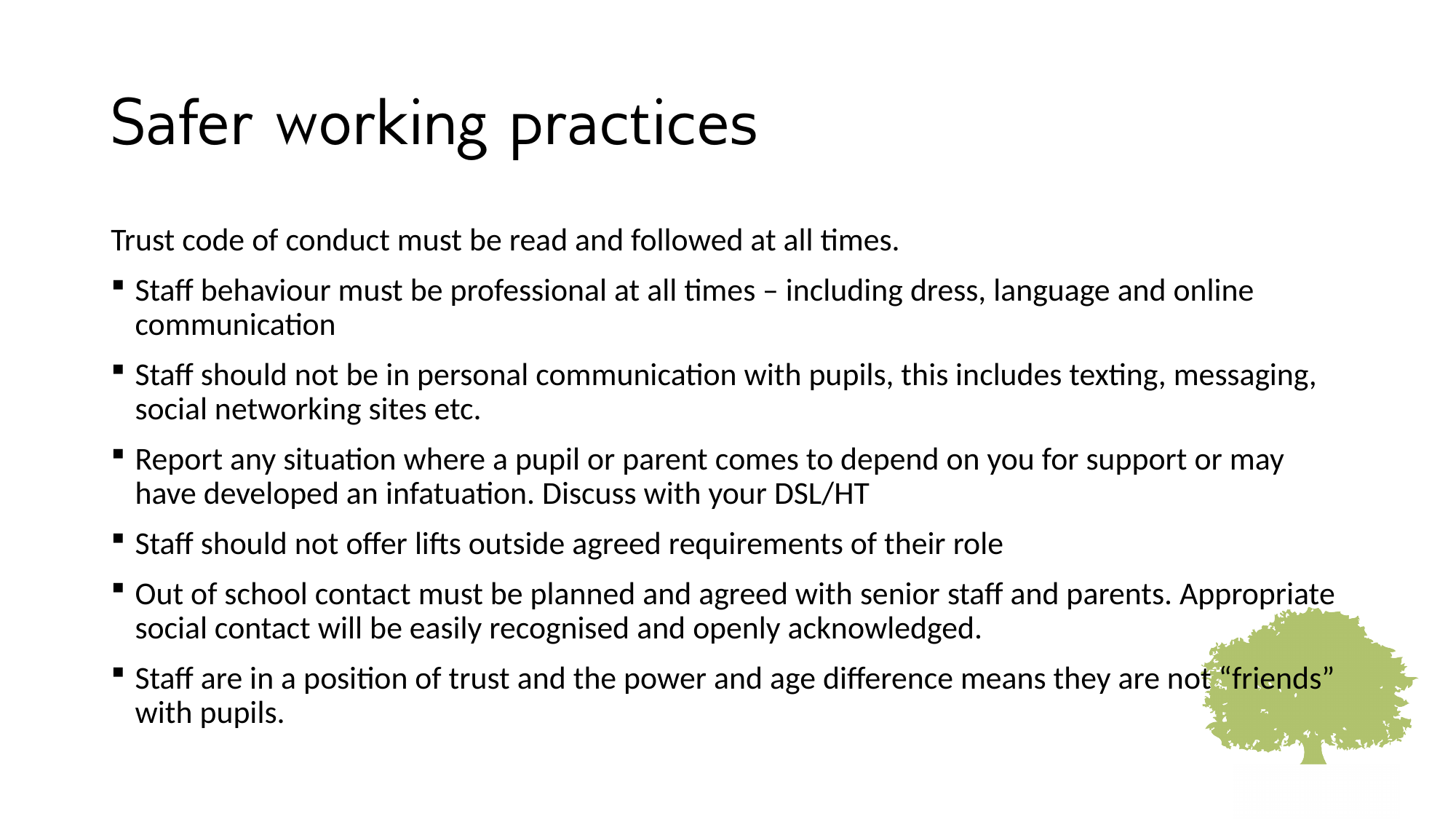

# Safer working practices
Trust code of conduct must be read and followed at all times.
Staff behaviour must be professional at all times – including dress, language and online communication
Staff should not be in personal communication with pupils, this includes texting, messaging, social networking sites etc.
Report any situation where a pupil or parent comes to depend on you for support or may have developed an infatuation. Discuss with your DSL/HT
Staff should not offer lifts outside agreed requirements of their role
Out of school contact must be planned and agreed with senior staff and parents. Appropriate social contact will be easily recognised and openly acknowledged.
Staff are in a position of trust and the power and age difference means they are not “friends” with pupils.